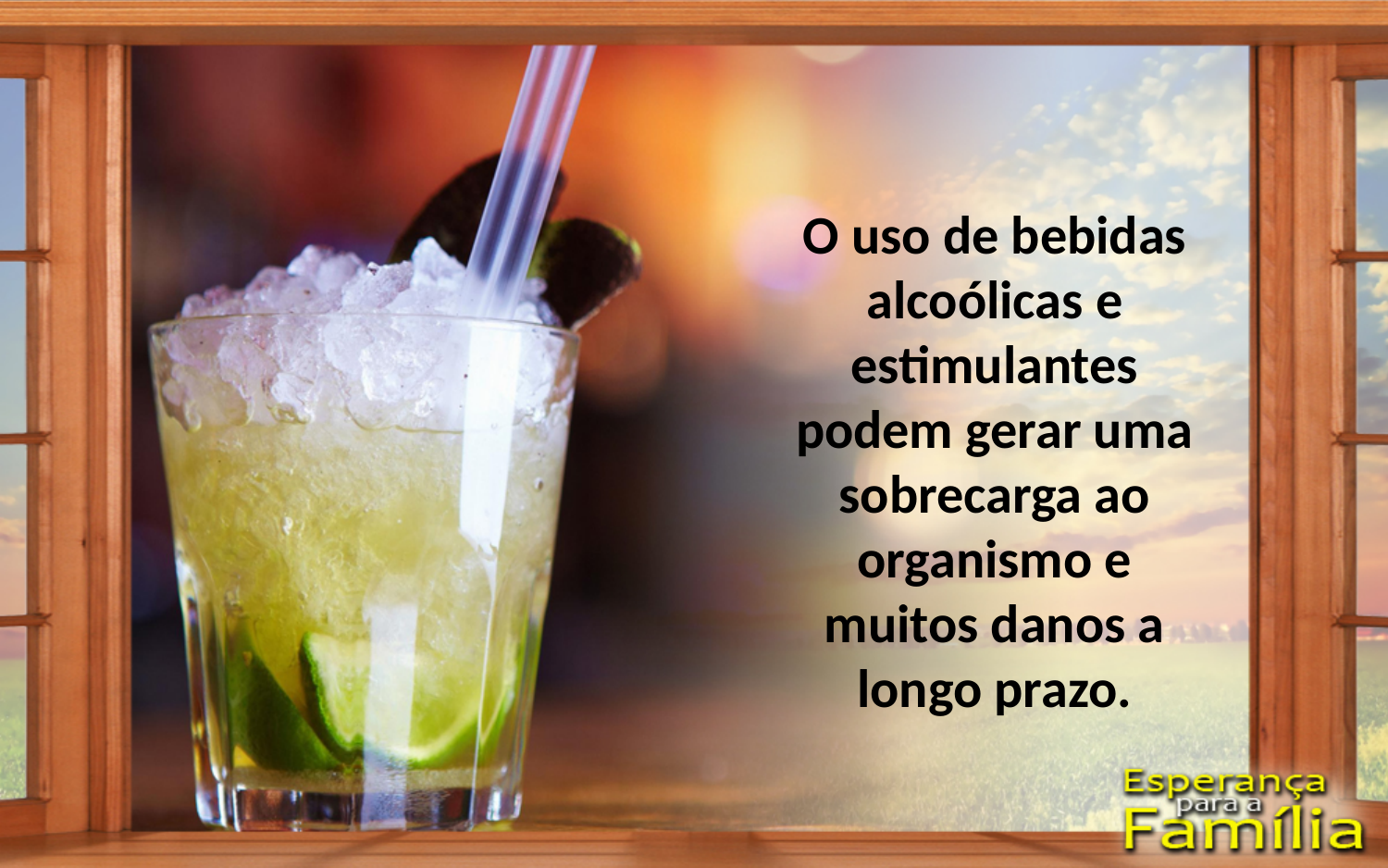

O uso de bebidas alcoólicas e estimulantes podem gerar uma sobrecarga ao organismo e muitos danos a longo prazo.